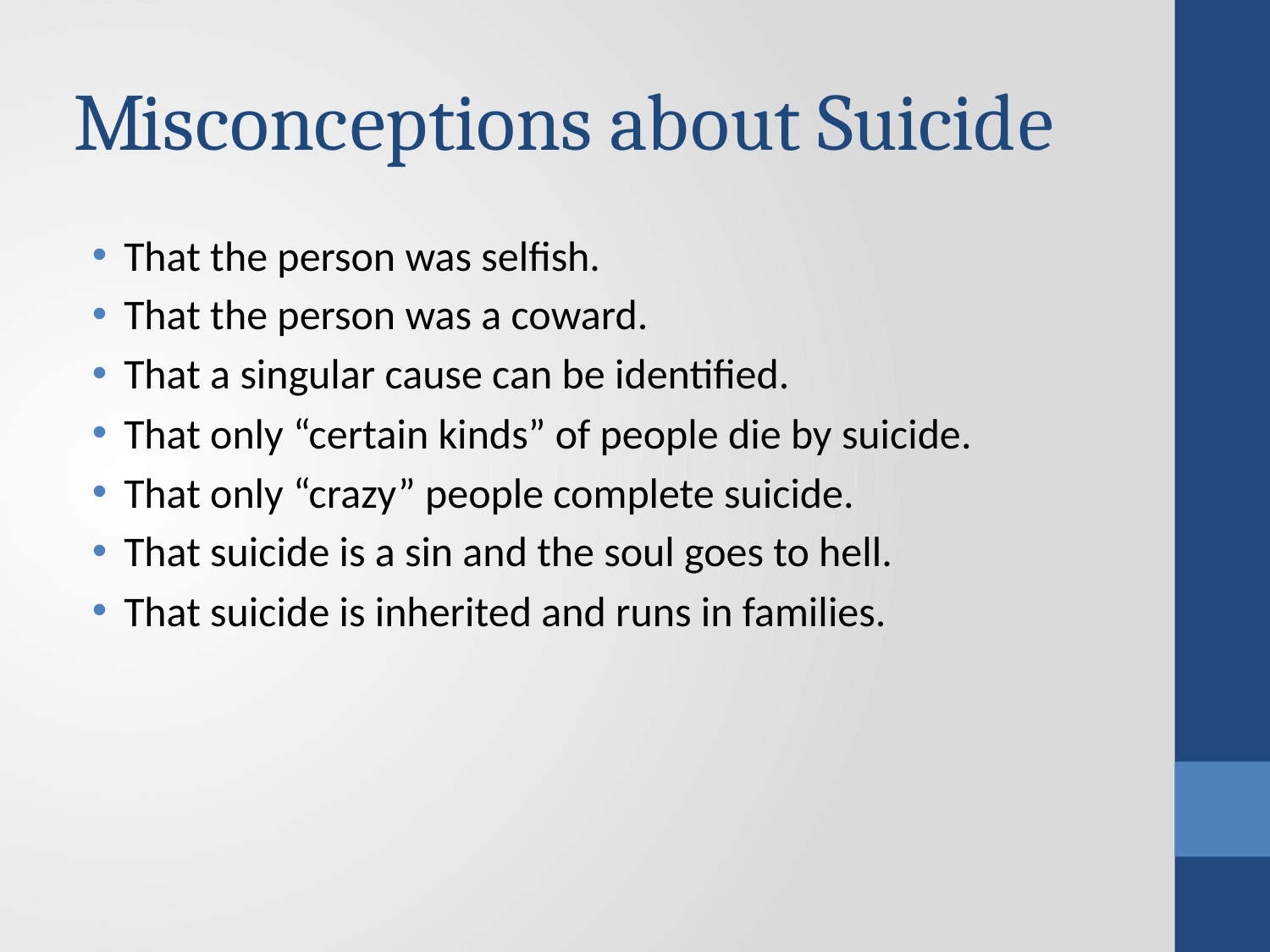

# Misconceptions about Suicide
That the person was selfish.
That the person was a coward.
That a singular cause can be identified.
That only “certain kinds” of people die by suicide.
That only “crazy” people complete suicide.
That suicide is a sin and the soul goes to hell.
That suicide is inherited and runs in families.